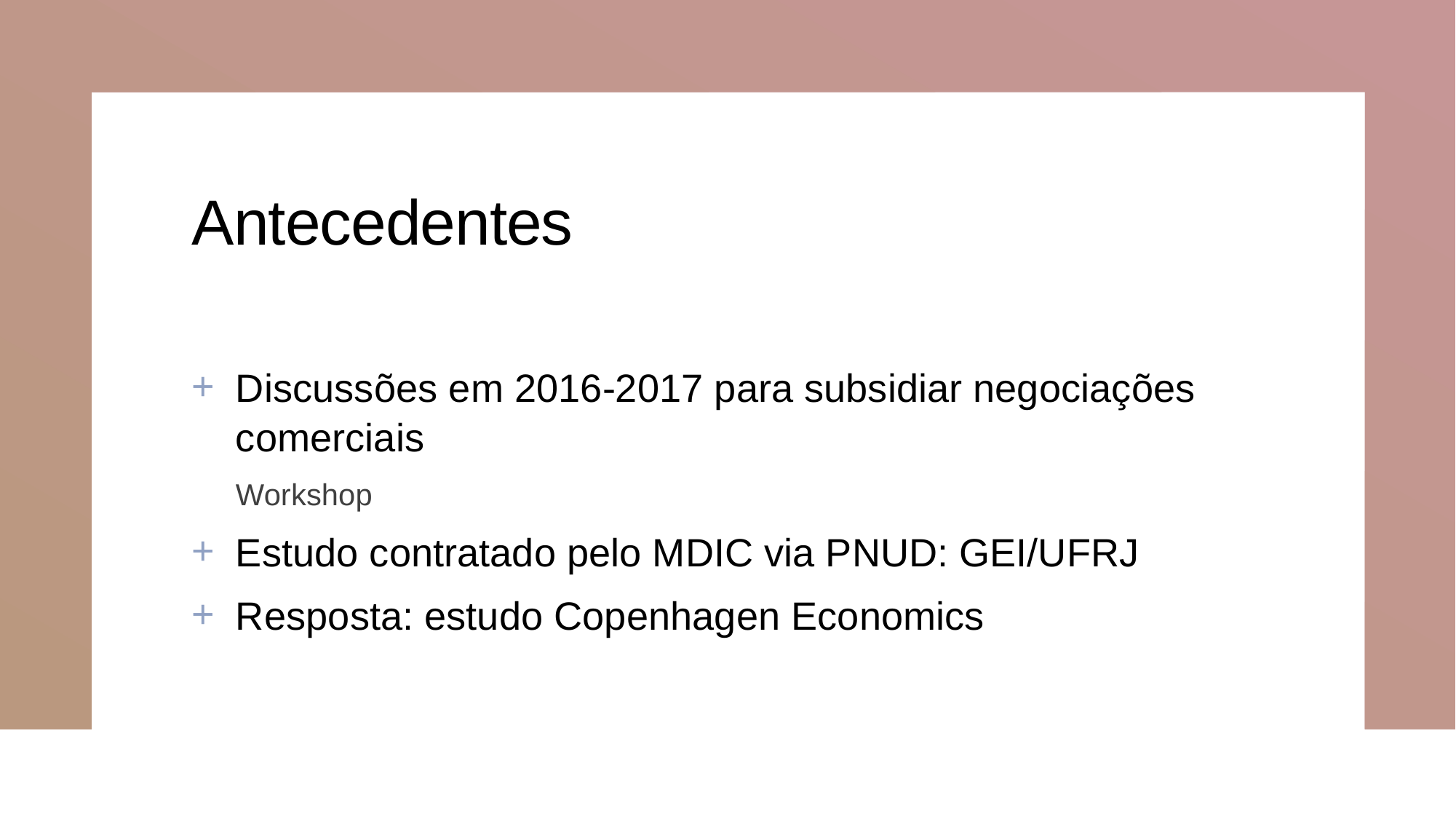

# Antecedentes
Discussões em 2016-2017 para subsidiar negociações comerciais
Workshop
Estudo contratado pelo MDIC via PNUD: GEI/UFRJ
Resposta: estudo Copenhagen Economics